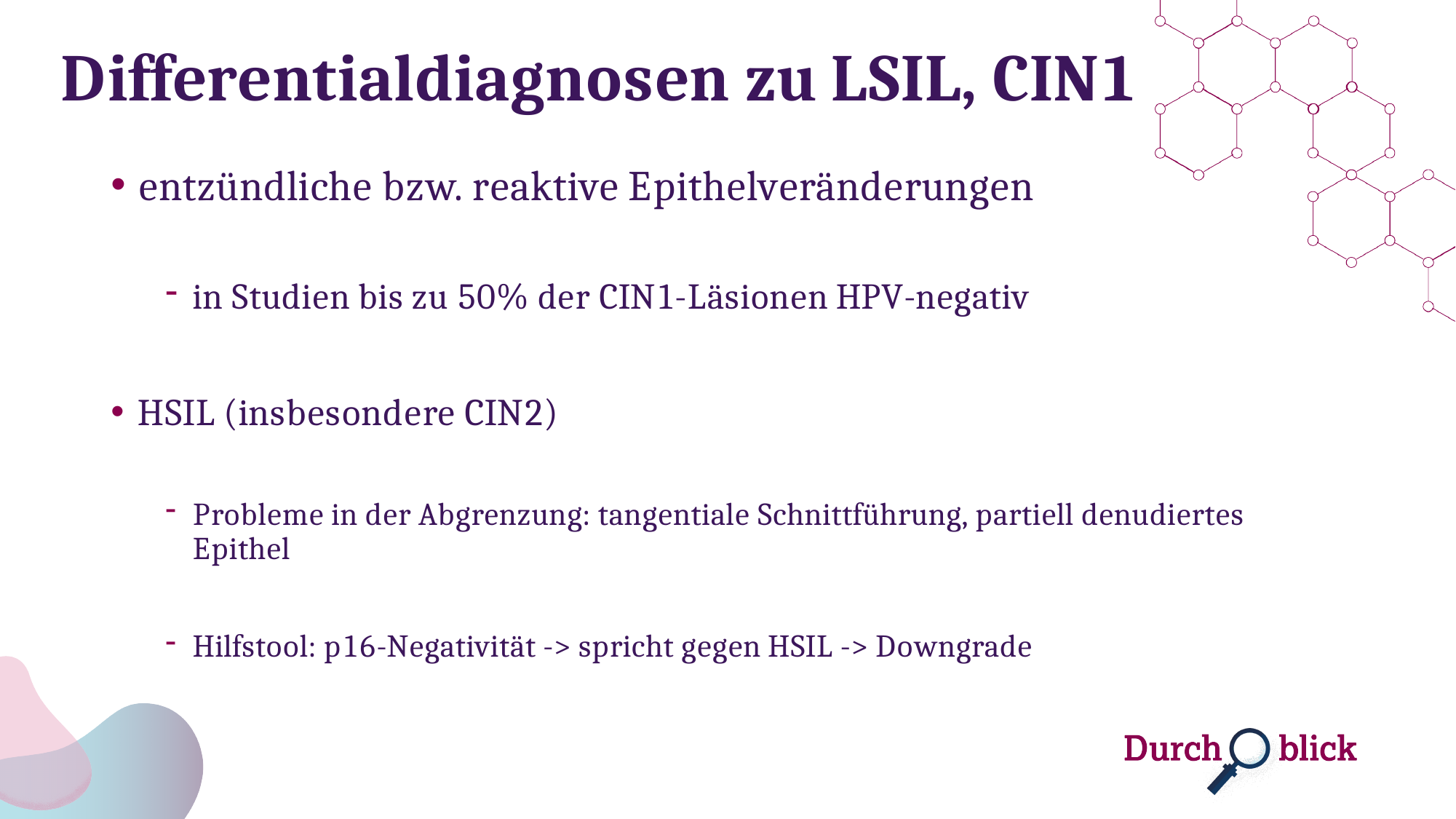

# Differentialdiagnosen zu LSIL, CIN1
entzündliche bzw. reaktive Epithelveränderungen

in Studien bis zu 50% der CIN1-Läsionen HPV-negativ

HSIL (insbesondere CIN2)

Probleme in der Abgrenzung: tangentiale Schnittführung, partiell denudiertes Epithel

Hilfstool: p16-Negativität -> spricht gegen HSIL -> Downgrade